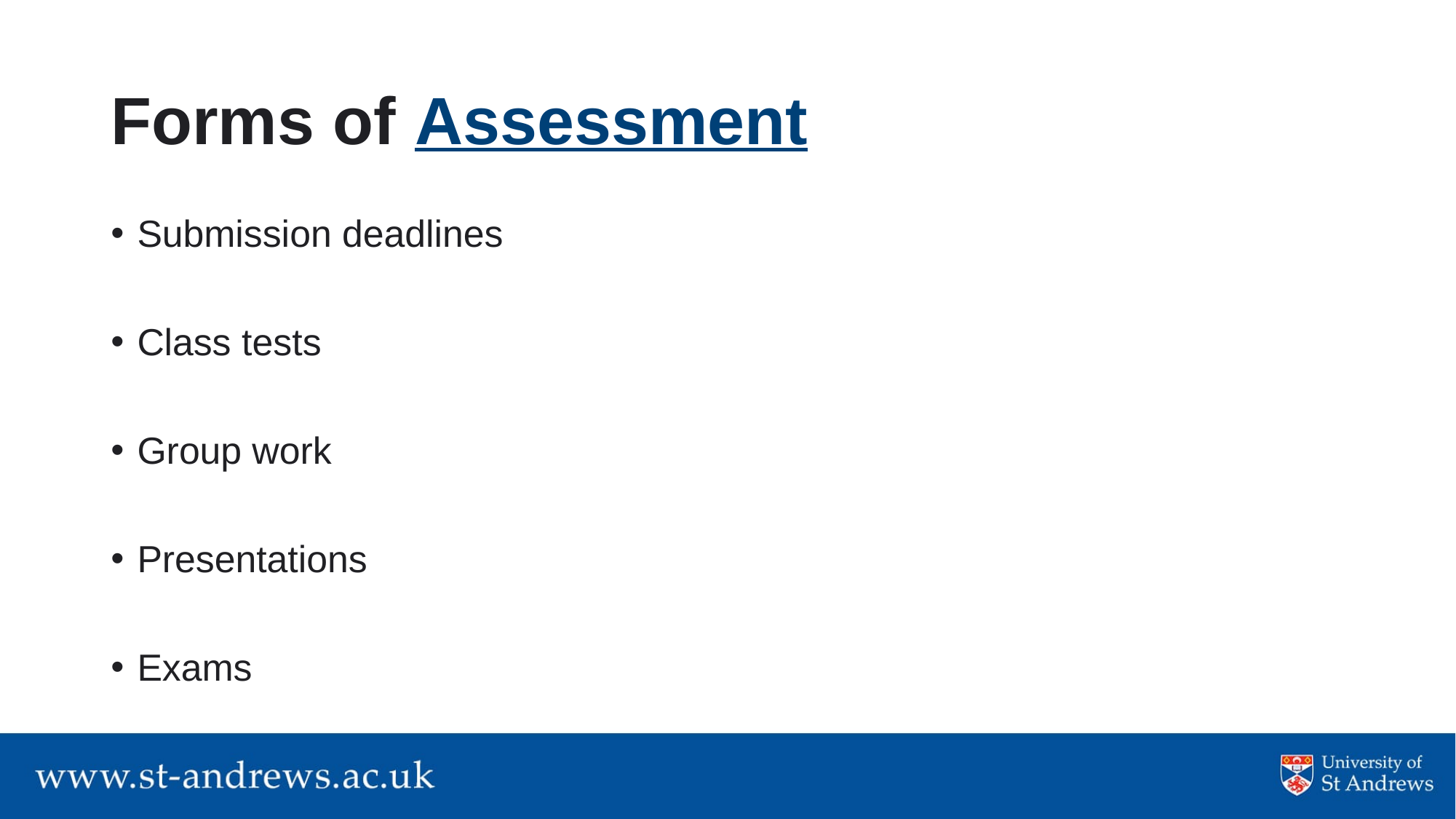

# Forms of Assessment
Submission deadlines

Class tests

Group work

Presentations

Exams